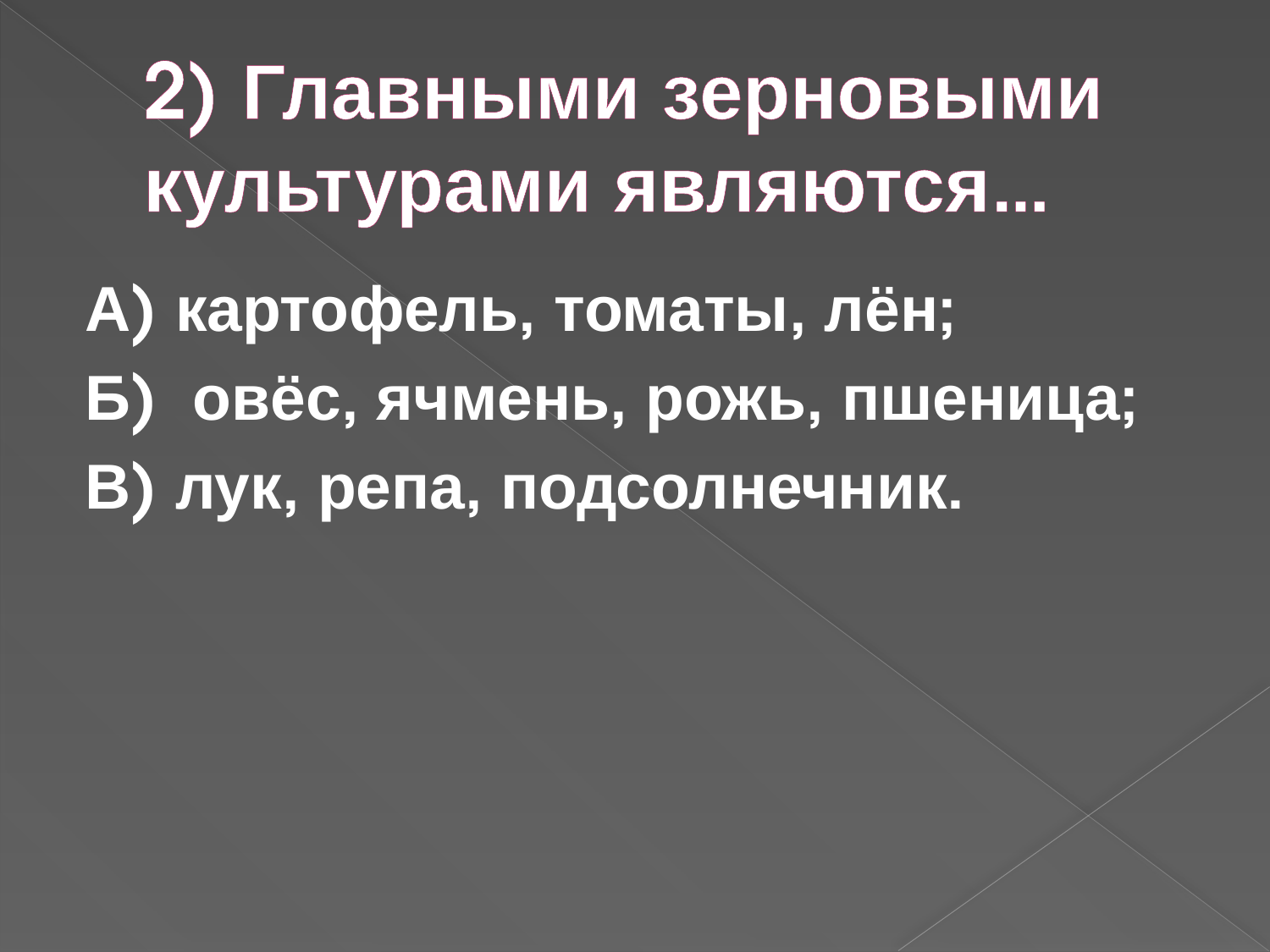

# 2) Главными зерновыми культурами являются…
А) картофель, томаты, лён;
Б)  овёс, ячмень, рожь, пшеница;
В) лук, репа, подсолнечник.